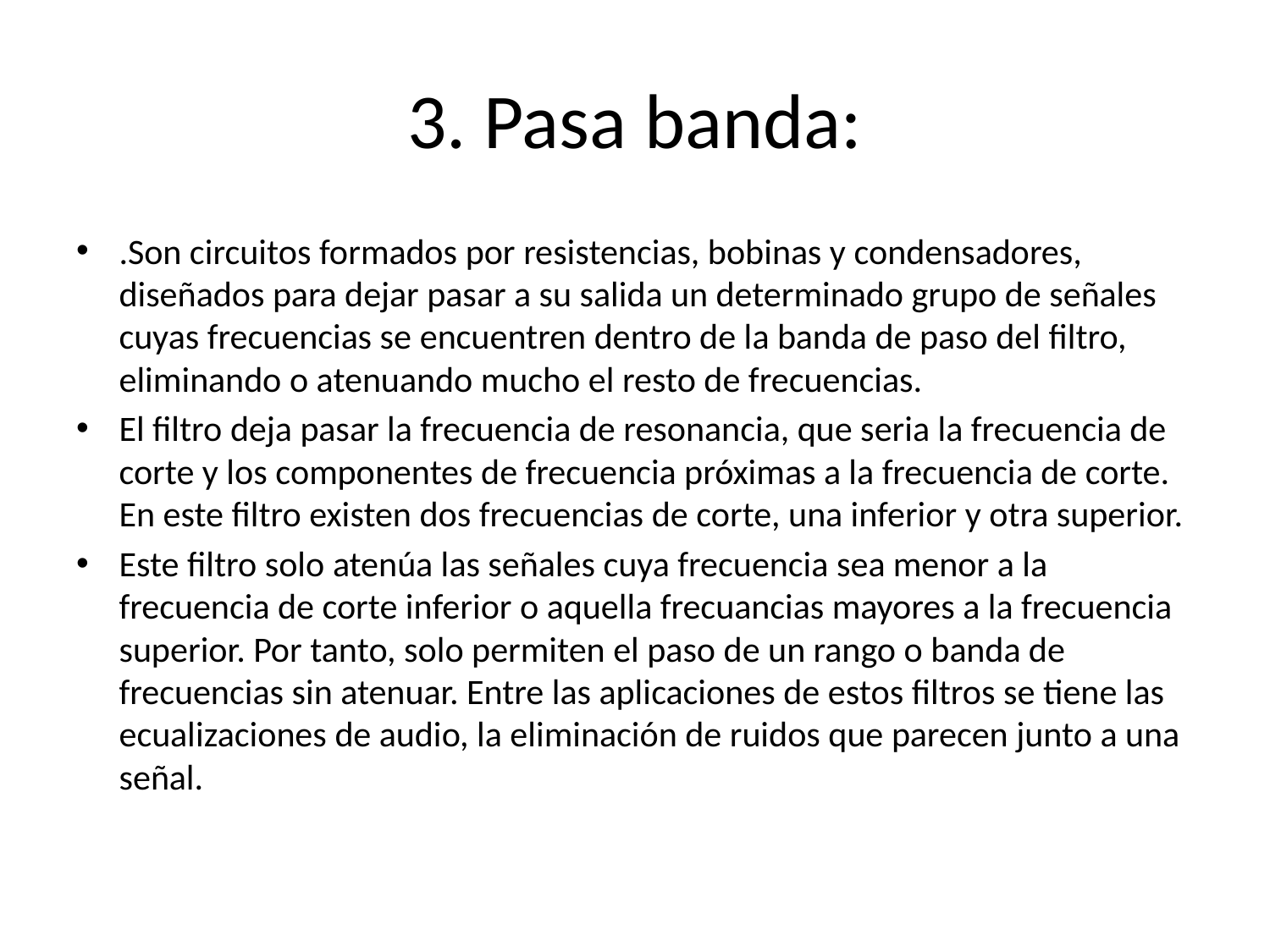

# 3. Pasa banda:
.Son circuitos formados por resistencias, bobinas y condensadores, diseñados para dejar pasar a su salida un determinado grupo de señales cuyas frecuencias se encuentren dentro de la banda de paso del filtro, eliminando o atenuando mucho el resto de frecuencias.
El filtro deja pasar la frecuencia de resonancia, que seria la frecuencia de corte y los componentes de frecuencia próximas a la frecuencia de corte. En este filtro existen dos frecuencias de corte, una inferior y otra superior.
Este filtro solo atenúa las señales cuya frecuencia sea menor a la frecuencia de corte inferior o aquella frecuancias mayores a la frecuencia superior. Por tanto, solo permiten el paso de un rango o banda de frecuencias sin atenuar. Entre las aplicaciones de estos filtros se tiene las ecualizaciones de audio, la eliminación de ruidos que parecen junto a una señal.